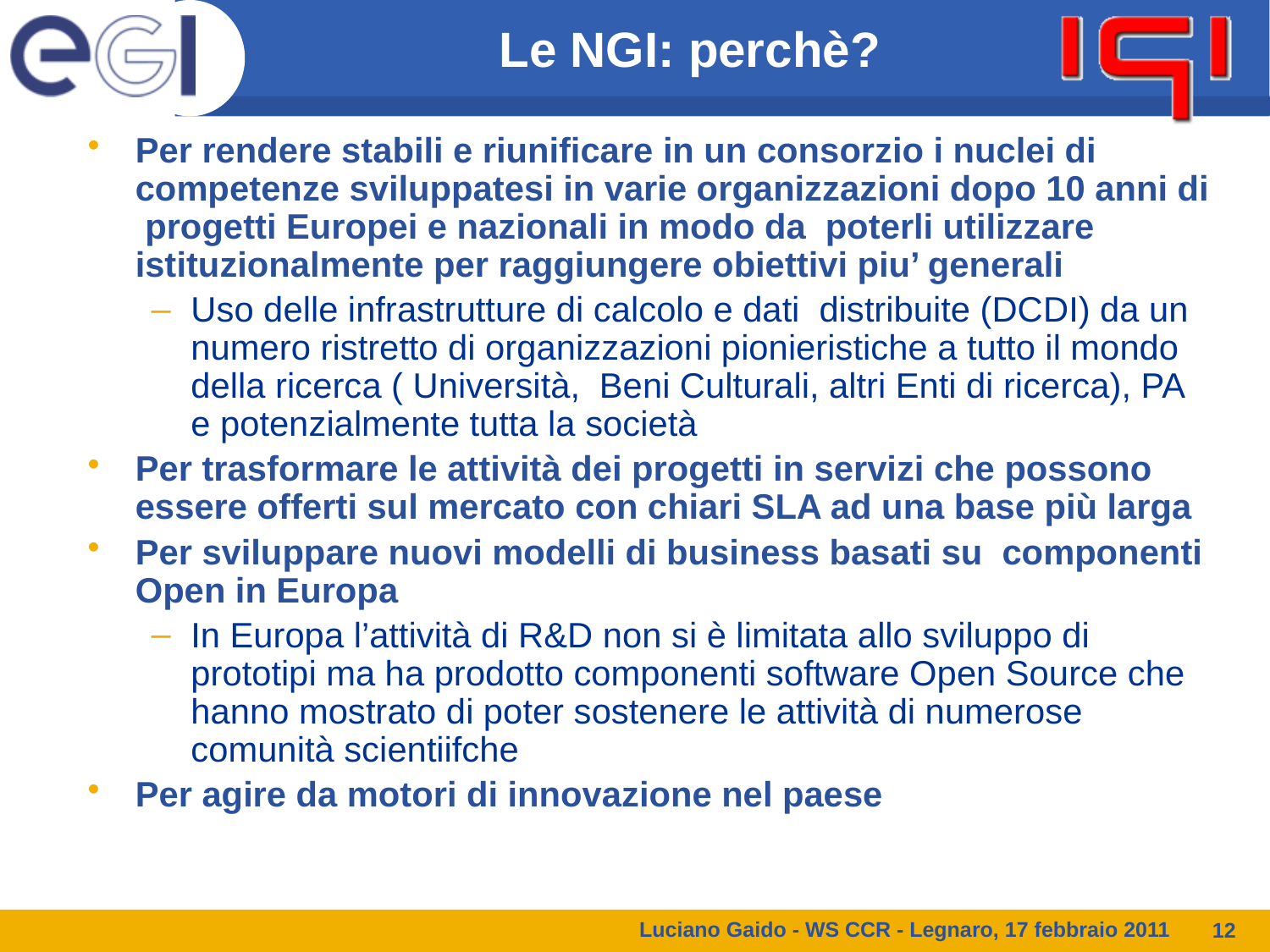

# Le NGI: perchè?
Per rendere stabili e riunificare in un consorzio i nuclei di competenze sviluppatesi in varie organizzazioni dopo 10 anni di  progetti Europei e nazionali in modo da  poterli utilizzare istituzionalmente per raggiungere obiettivi piu’ generali
Uso delle infrastrutture di calcolo e dati  distribuite (DCDI) da un numero ristretto di organizzazioni pionieristiche a tutto il mondo della ricerca ( Università,  Beni Culturali, altri Enti di ricerca), PA e potenzialmente tutta la società
Per trasformare le attività dei progetti in servizi che possono essere offerti sul mercato con chiari SLA ad una base più larga
Per sviluppare nuovi modelli di business basati su  componenti Open in Europa
In Europa l’attività di R&D non si è limitata allo sviluppo di prototipi ma ha prodotto componenti software Open Source che hanno mostrato di poter sostenere le attività di numerose comunità scientiifche
Per agire da motori di innovazione nel paese

Luciano Gaido - WS CCR - Legnaro, 17 febbraio 2011
12